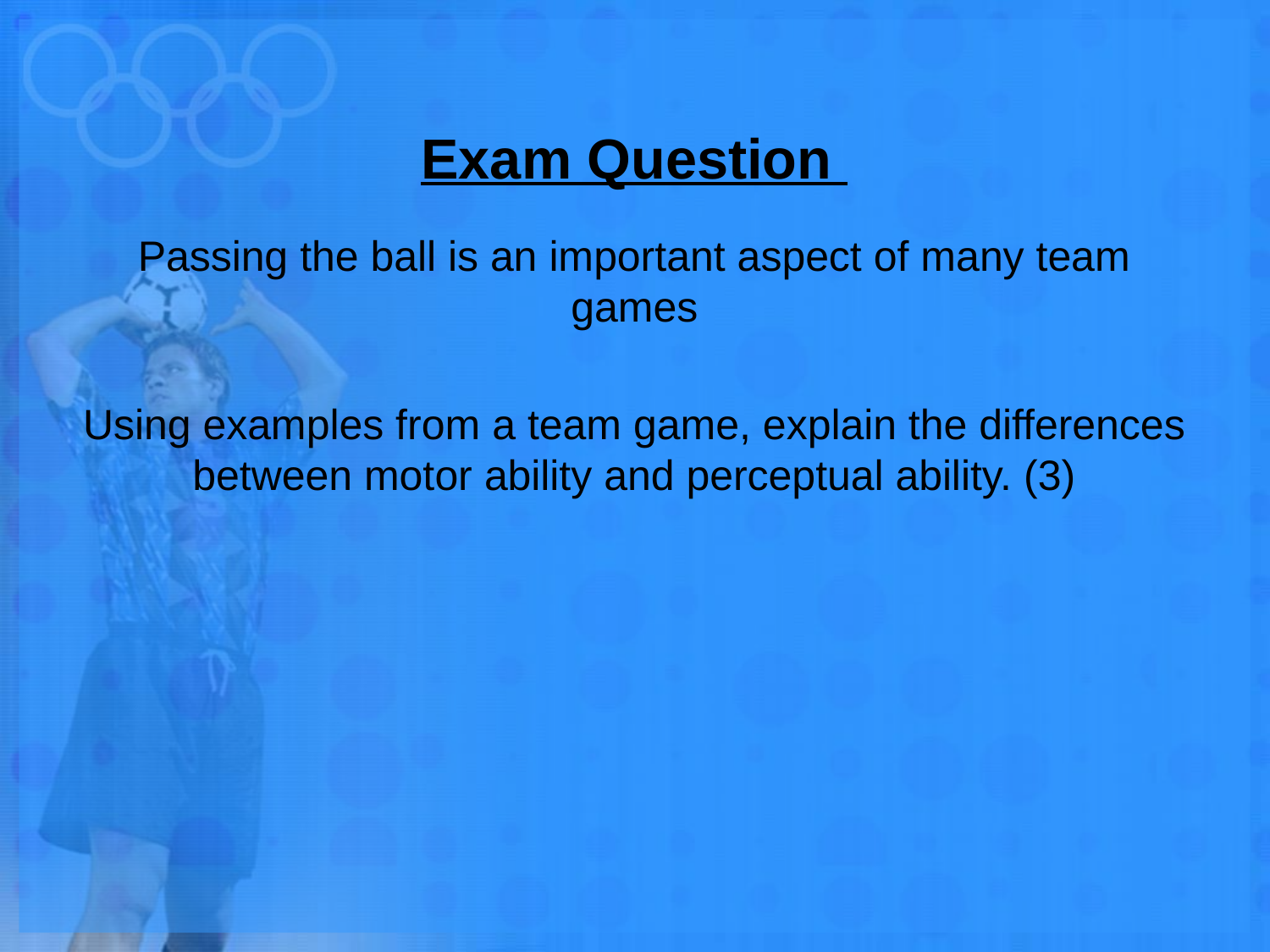

# Exam Question
Passing the ball is an important aspect of many team games

Using examples from a team game, explain the differences between motor ability and perceptual ability. (3)